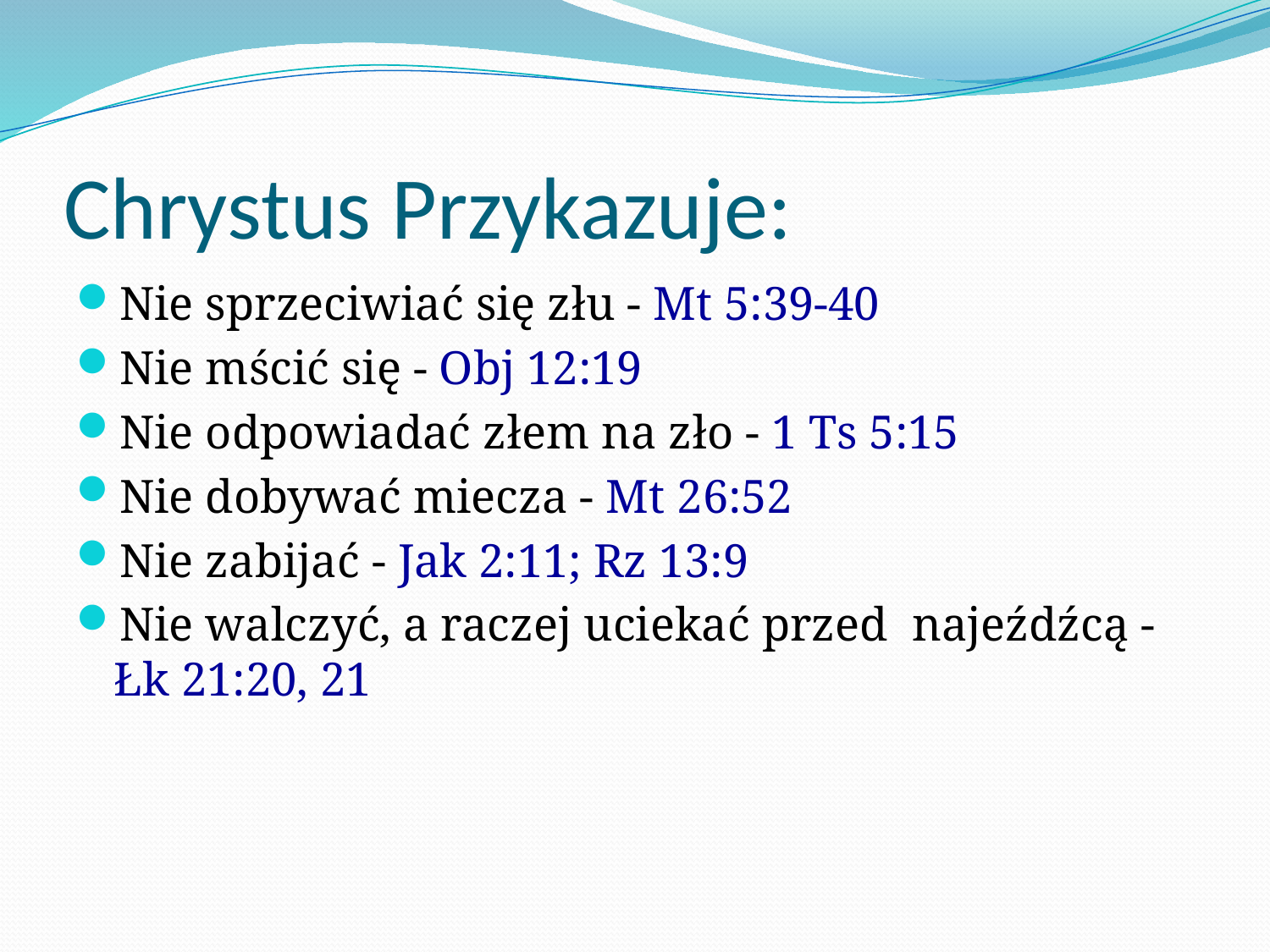

# Chrystus Przykazuje:
Nie sprzeciwiać się złu - Mt 5:39-40
Nie mścić się - Obj 12:19
Nie odpowiadać złem na zło - 1 Ts 5:15
Nie dobywać miecza - Mt 26:52
Nie zabijać - Jak 2:11; Rz 13:9
Nie walczyć, a raczej uciekać przed  najeźdźcą - Łk 21:20, 21